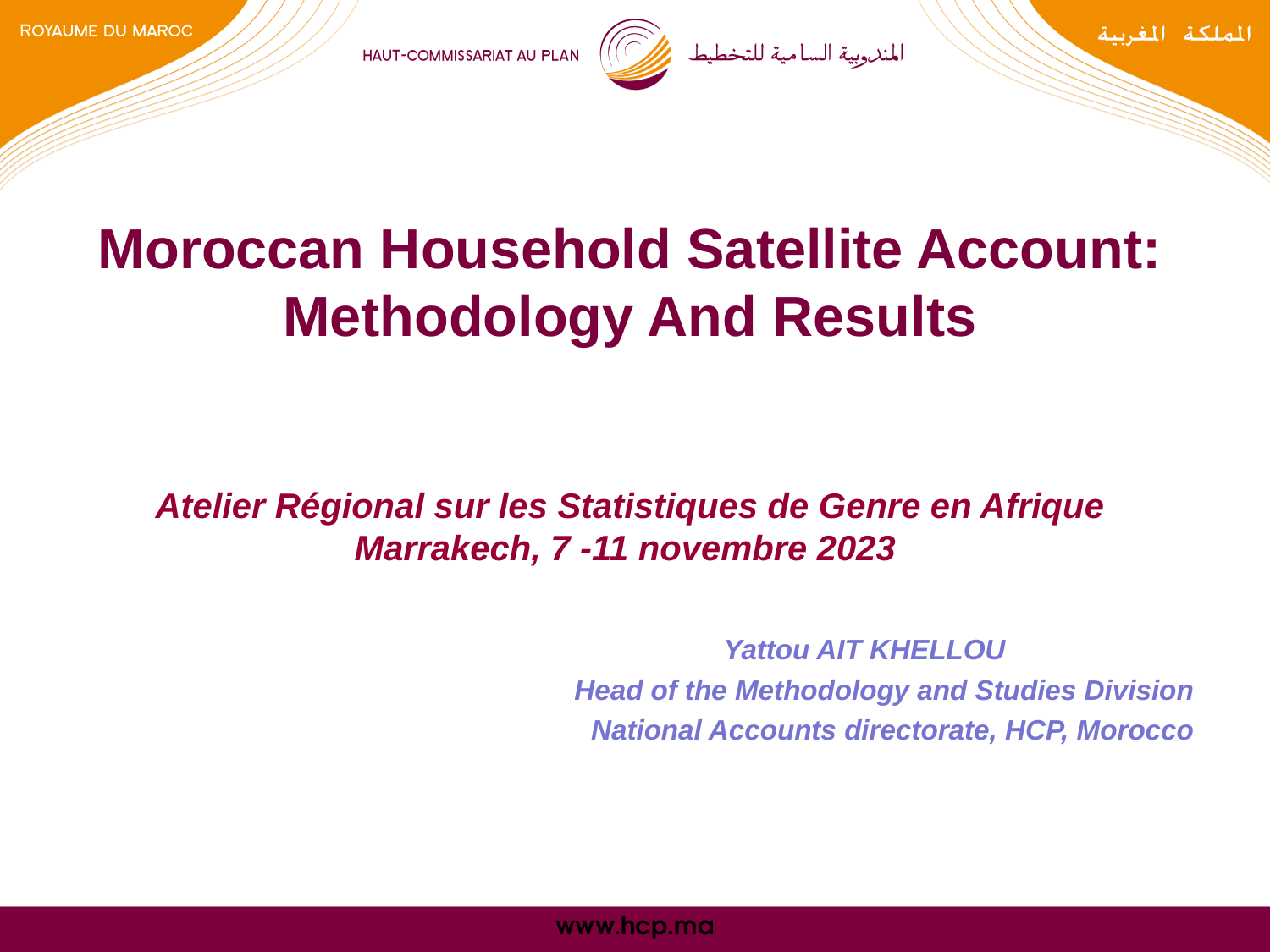

Moroccan Household Satellite Account: Methodology And Results

Atelier Régional sur les Statistiques de Genre en Afrique Marrakech, 7 -11 novembre 2023

                                                 Yattou AIT KHELLOU
Head of the Methodology and Studies Division
National Accounts directorate, HCP, Morocco